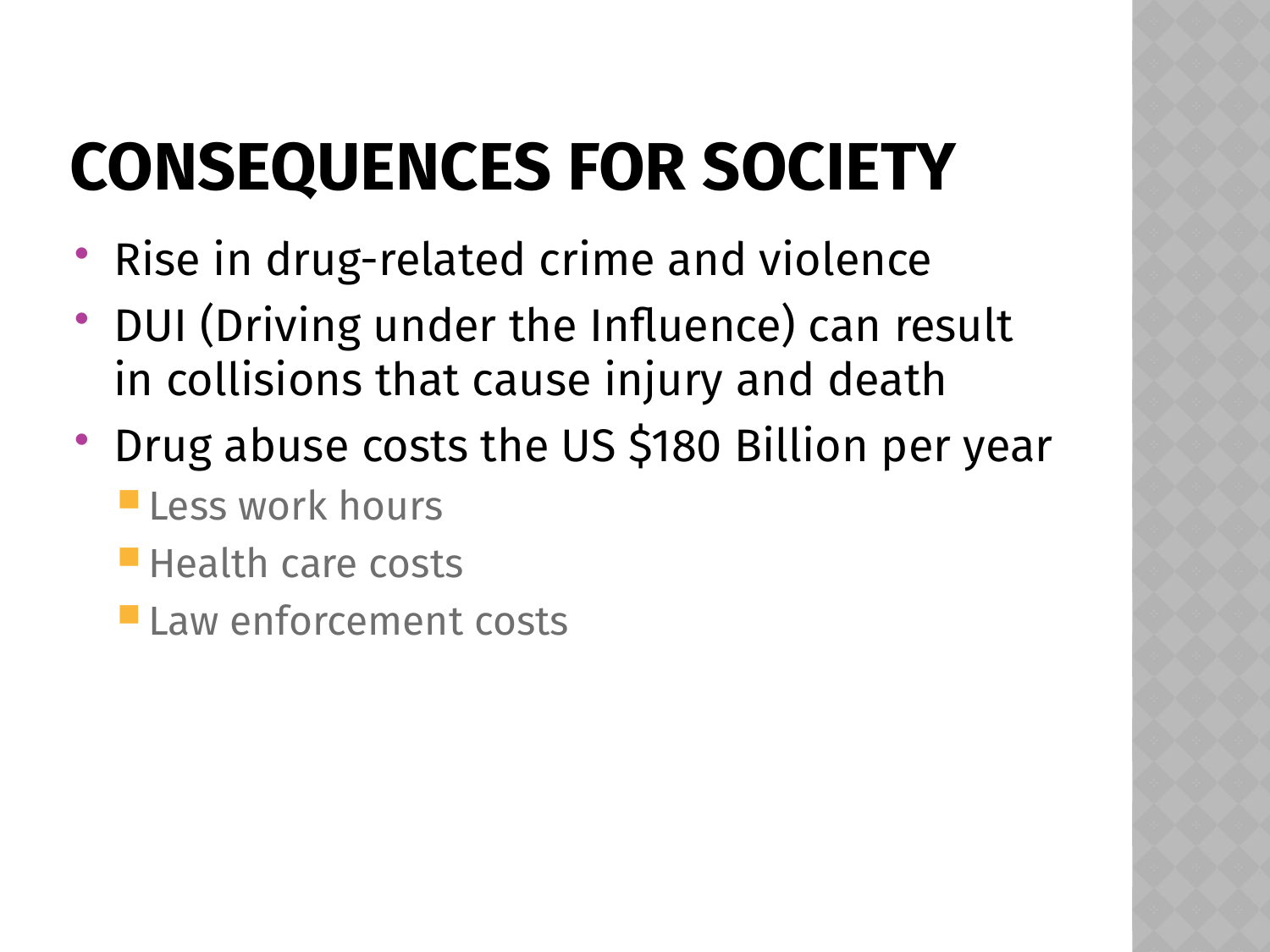

# Consequences for Society
Rise in drug-related crime and violence
DUI (Driving under the Influence) can result in collisions that cause injury and death
Drug abuse costs the US $180 Billion per year
Less work hours
Health care costs
Law enforcement costs